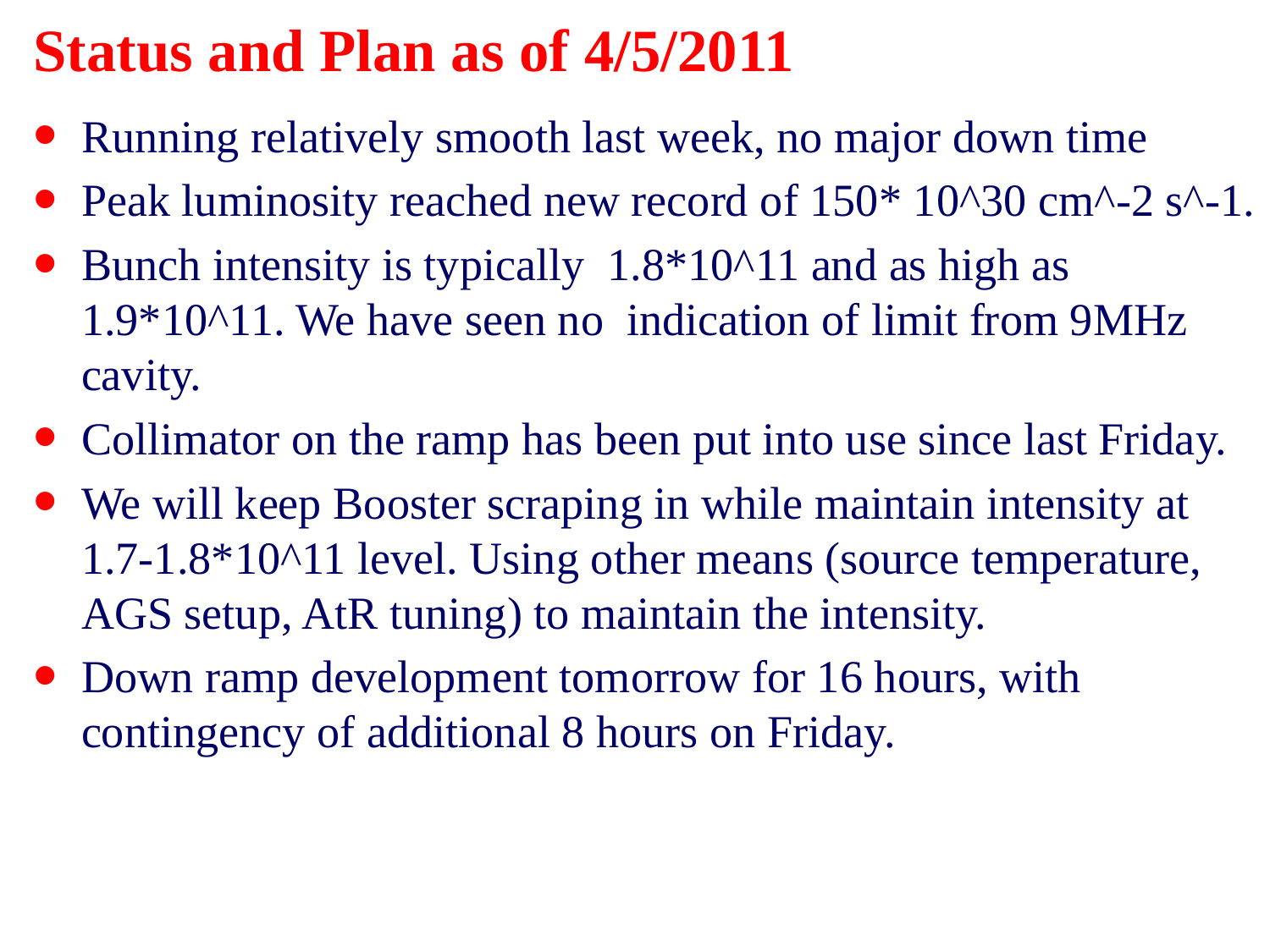

# Status and Plan as of 4/5/2011

Running relatively smooth last week, no major down time
Peak luminosity reached new record of 150* 10^30 cm^-2 s^-1.
Bunch intensity is typically  1.8*10^11 and as high as 1.9*10^11. We have seen no  indication of limit from 9MHz cavity.
Collimator on the ramp has been put into use since last Friday.
We will keep Booster scraping in while maintain intensity at 1.7-1.8*10^11 level. Using other means (source temperature, AGS setup, AtR tuning) to maintain the intensity.
Down ramp development tomorrow for 16 hours, with contingency of additional 8 hours on Friday.

5
Haixin Huang